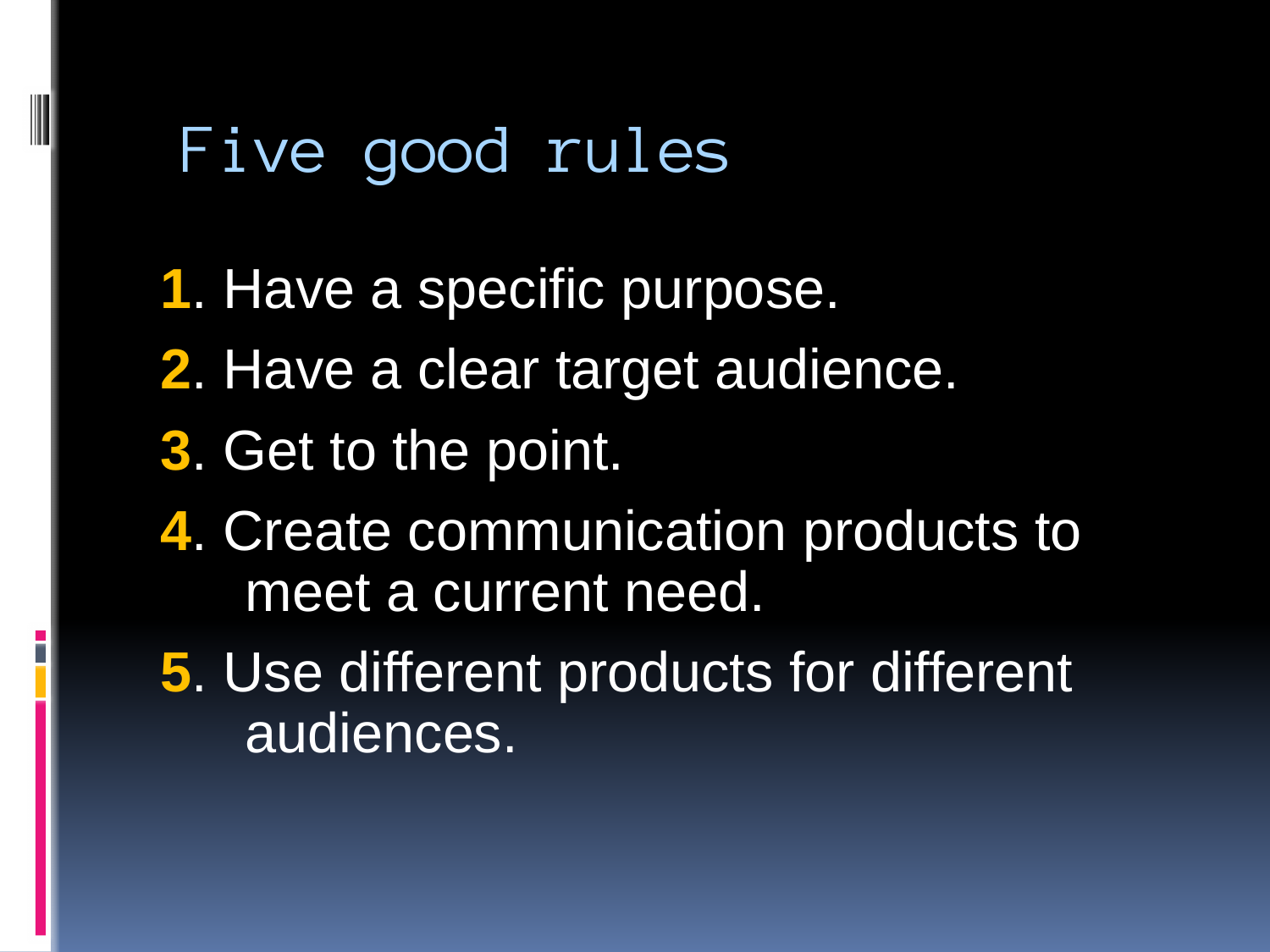

# Five good rules
1. Have a specific purpose.
2. Have a clear target audience.
3. Get to the point.
4. Create communication products to meet a current need.
5. Use different products for different audiences.